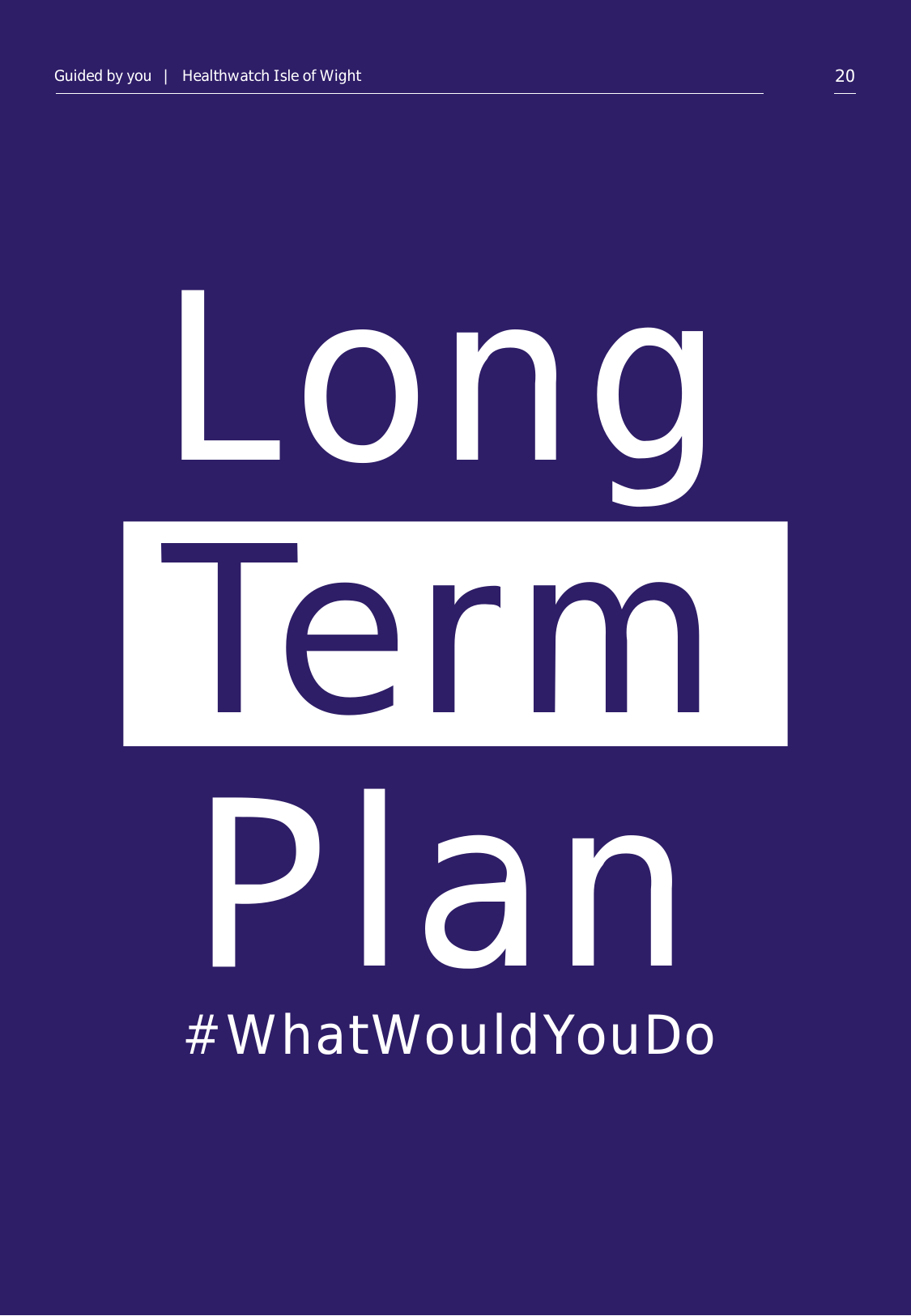

20
Guided by you   |   Healthwatch Isle of Wight
# Long Term Plan
#WhatWouldYouDo